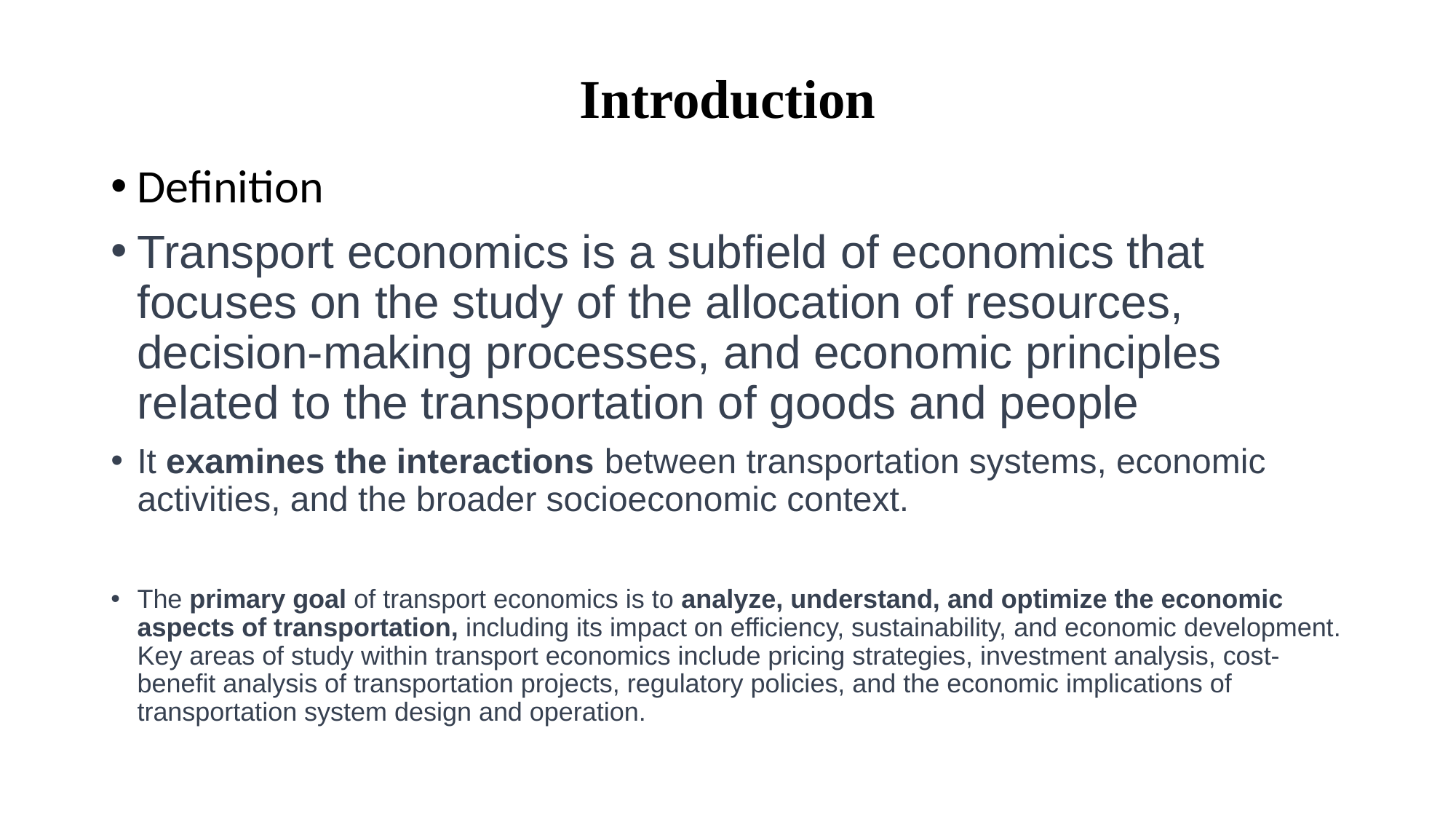

# Introduction
Definition
Transport economics is a subfield of economics that focuses on the study of the allocation of resources, decision-making processes, and economic principles related to the transportation of goods and people
It examines the interactions between transportation systems, economic activities, and the broader socioeconomic context.

The primary goal of transport economics is to analyze, understand, and optimize the economic aspects of transportation, including its impact on efficiency, sustainability, and economic development. Key areas of study within transport economics include pricing strategies, investment analysis, cost-benefit analysis of transportation projects, regulatory policies, and the economic implications of transportation system design and operation.